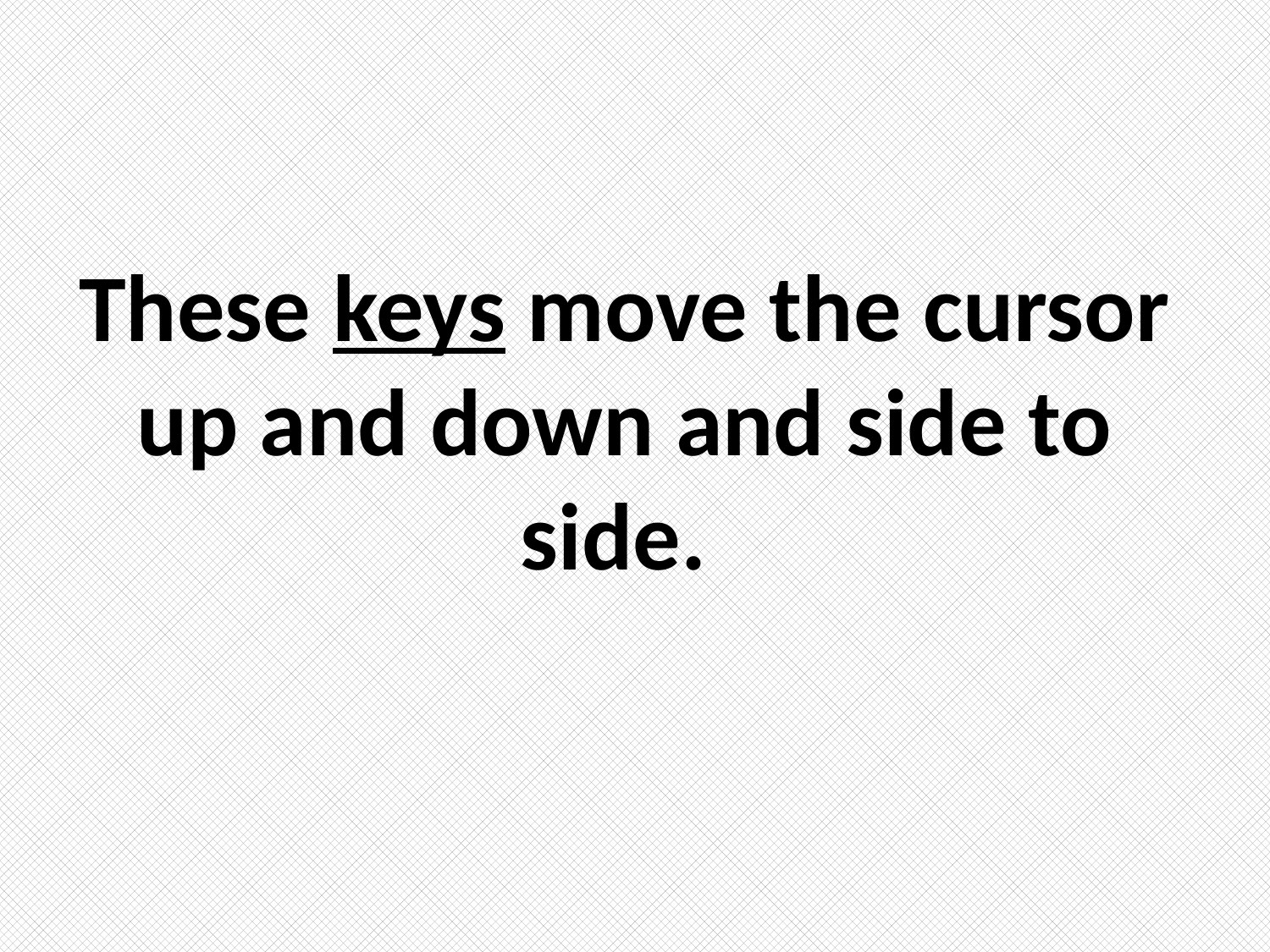

# These keys move the cursor up and down and side to side.